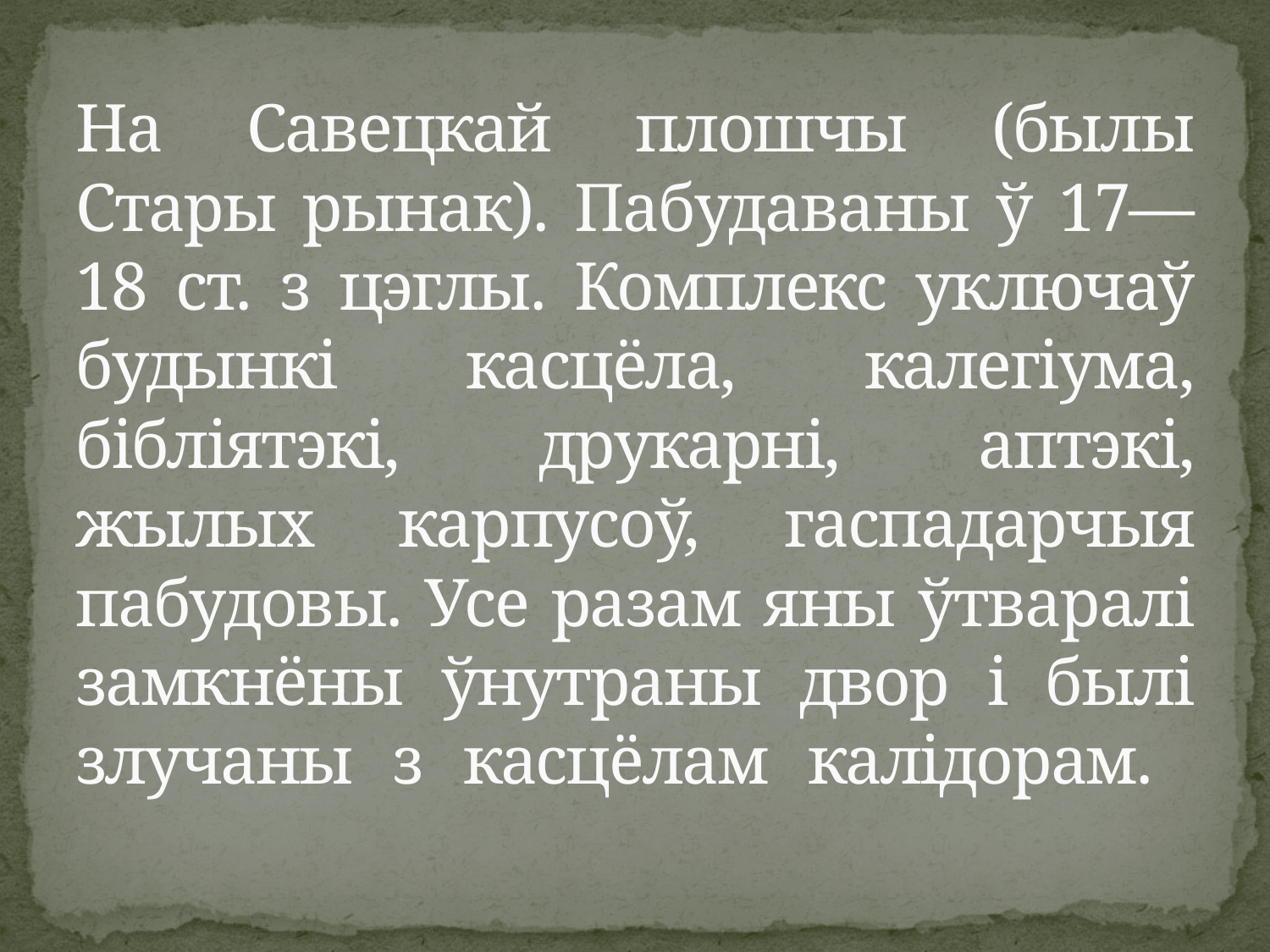

# На Савецкай плошчы (былы Стары рынак). Пабудаваны ў 17—18 ст. з цэглы. Комплекс уключаў будынкі касцёла, калегіума, бібліятэкі, друкарні, аптэкі, жылых карпусоў, гаспадарчыя пабудовы. Усе разам яны ўтваралі замкнёны ўнутраны двор і былі злучаны з касцёлам калідорам.